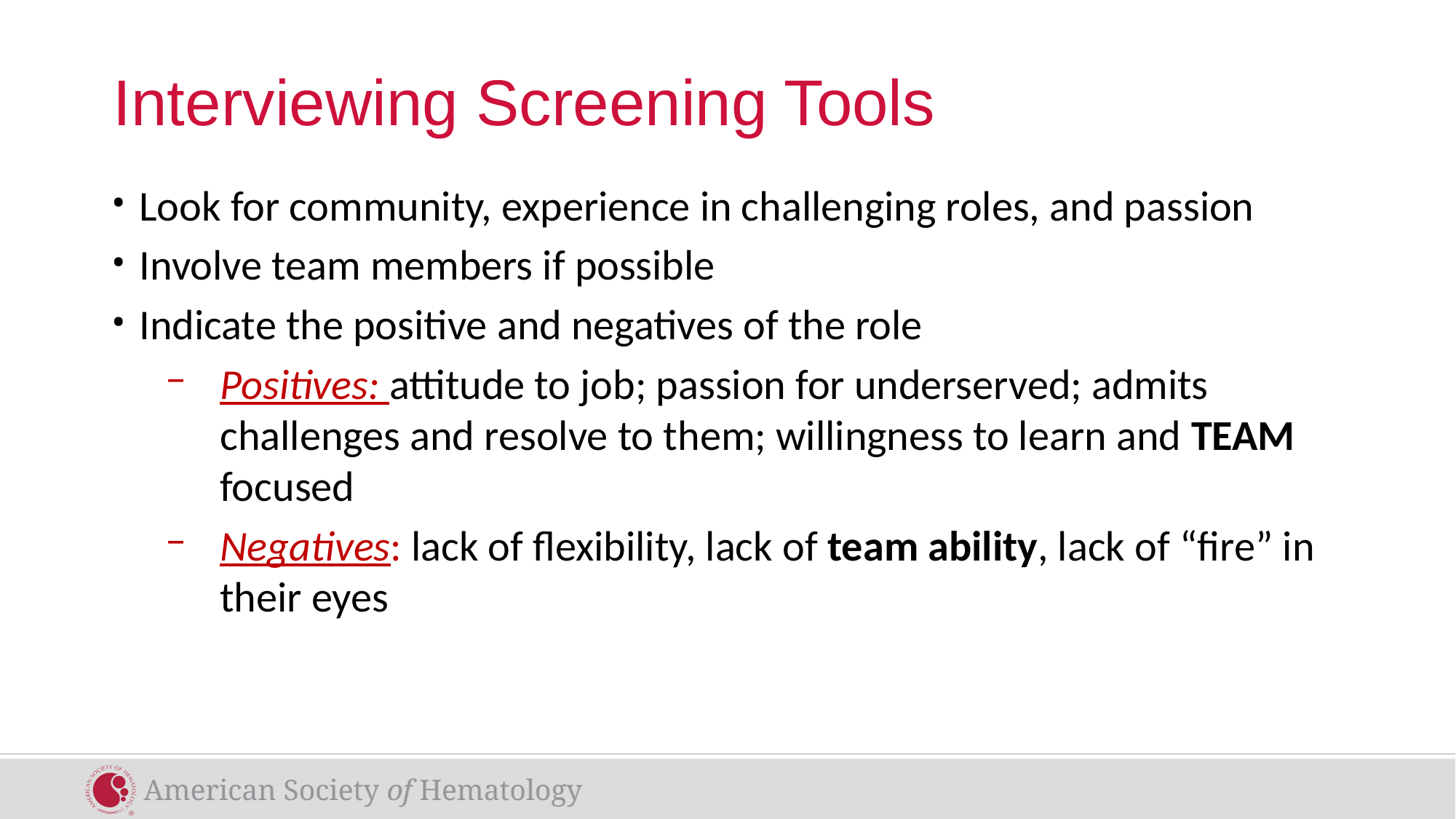

Interviewing Screening Tools
Look for community, experience in challenging roles, and passion
Involve team members if possible
Indicate the positive and negatives of the role
Positives: attitude to job; passion for underserved; admits challenges and resolve to them; willingness to learn and TEAM focused
Negatives: lack of flexibility, lack of team ability, lack of “fire” in their eyes